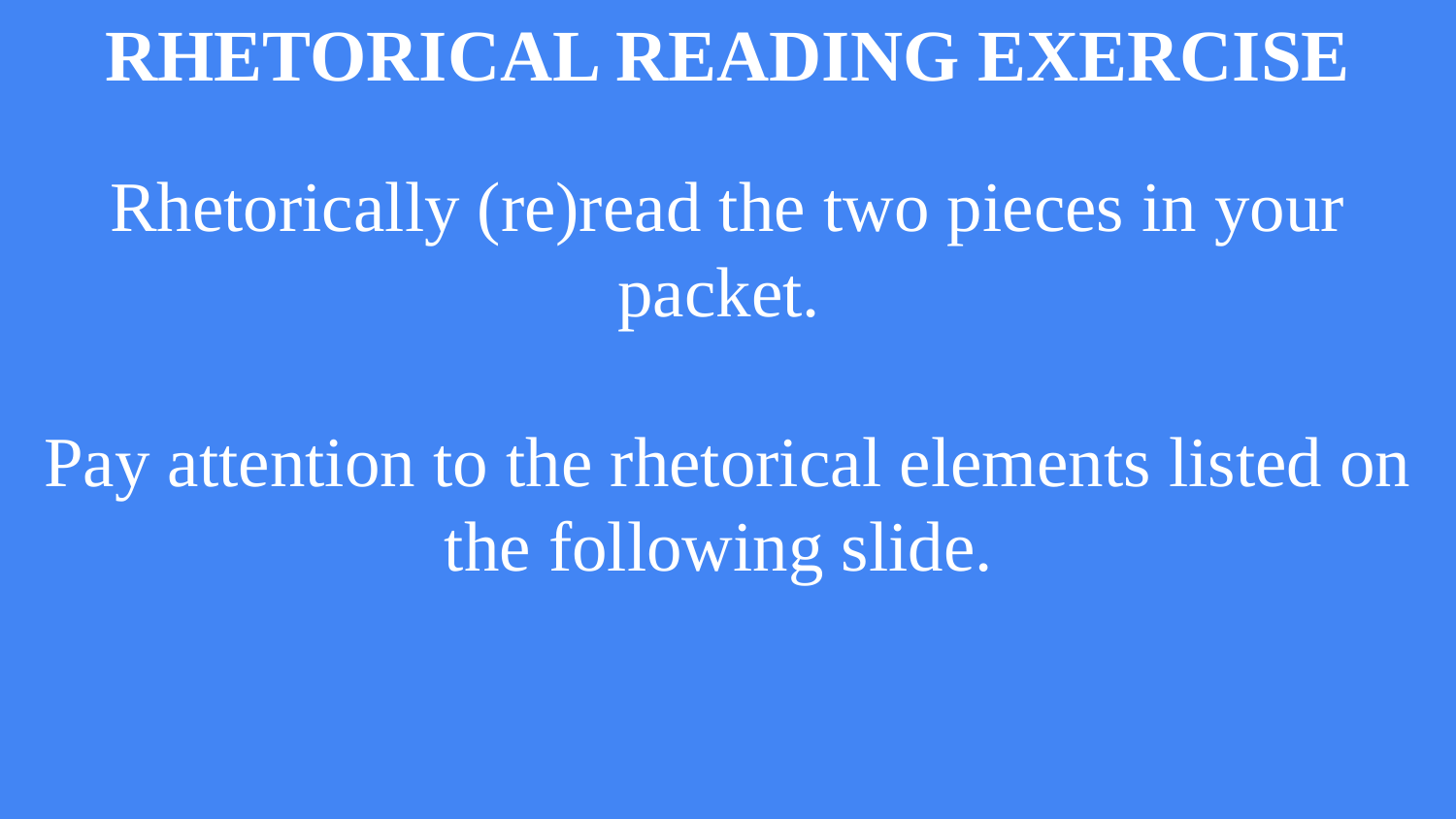

# RHETORICAL READING EXERCISE

Rhetorically (re)read the two pieces in your packet.

Pay attention to the rhetorical elements listed on the following slide.